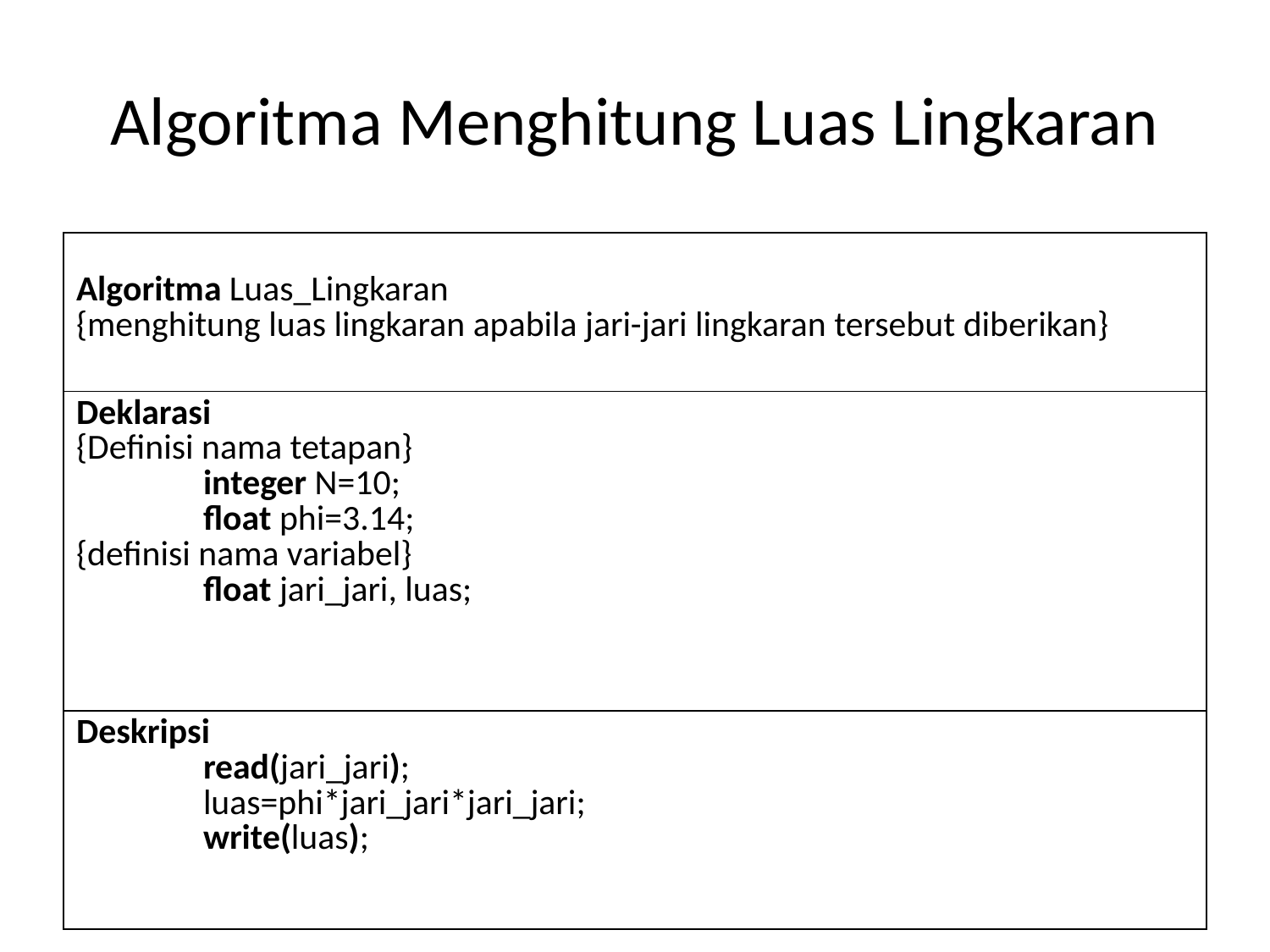

# Algoritma Menghitung Luas Lingkaran

| Algoritma Luas\_Lingkaran {menghitung luas lingkaran apabila jari-jari lingkaran tersebut diberikan} |
| --- |
| Deklarasi {Definisi nama tetapan} integer N=10; float phi=3.14; {definisi nama variabel} float jari\_jari, luas; |
| Deskripsi read(jari\_jari); luas=phi\*jari\_jari\*jari\_jari; write(luas); |